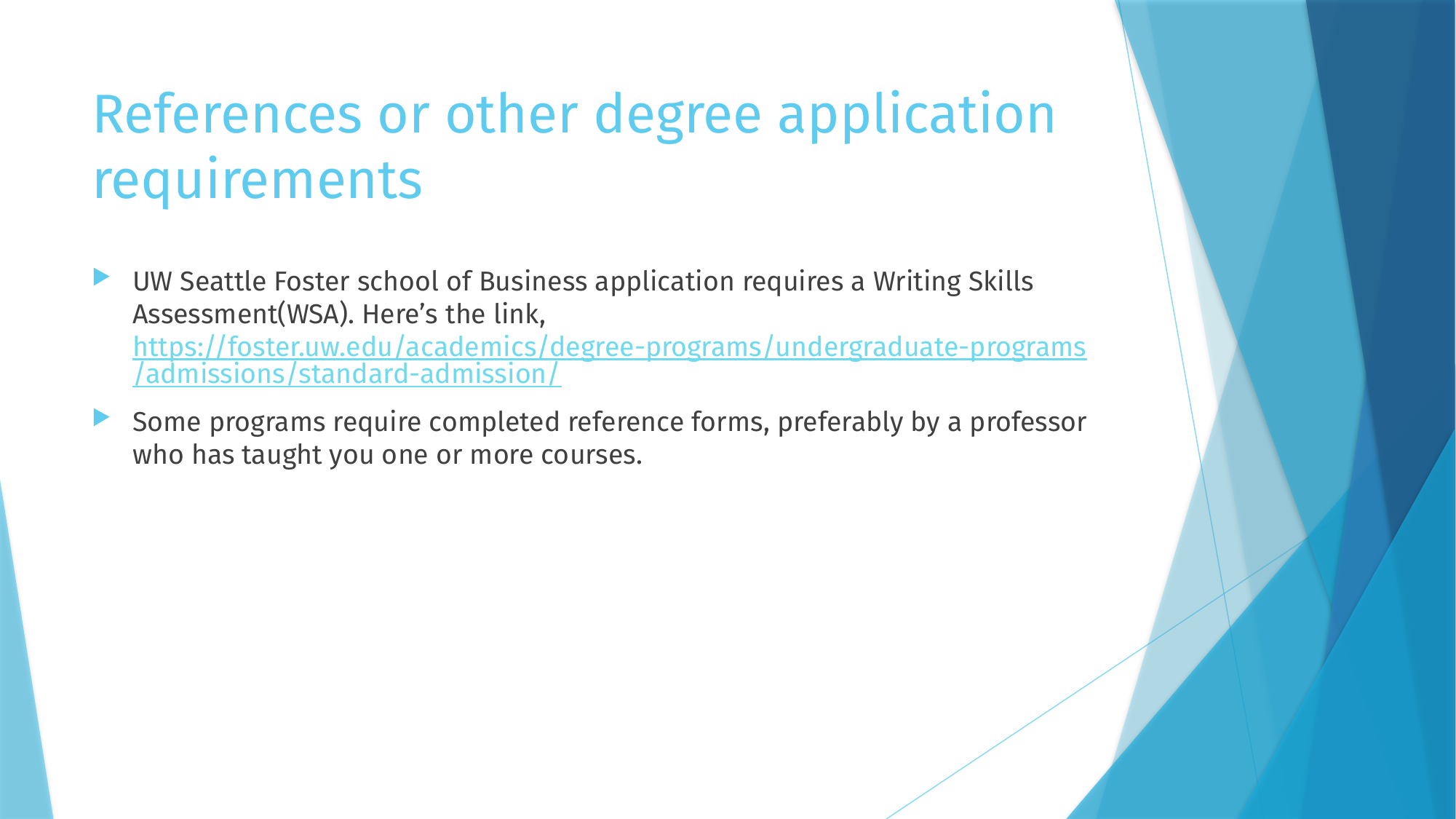

# References or other degree application requirements
UW Seattle Foster school of Business application requires a Writing Skills Assessment(WSA). Here’s the link, https://foster.uw.edu/academics/degree-programs/undergraduate-programs/admissions/standard-admission/
Some programs require completed reference forms, preferably by a professor who has taught you one or more courses.